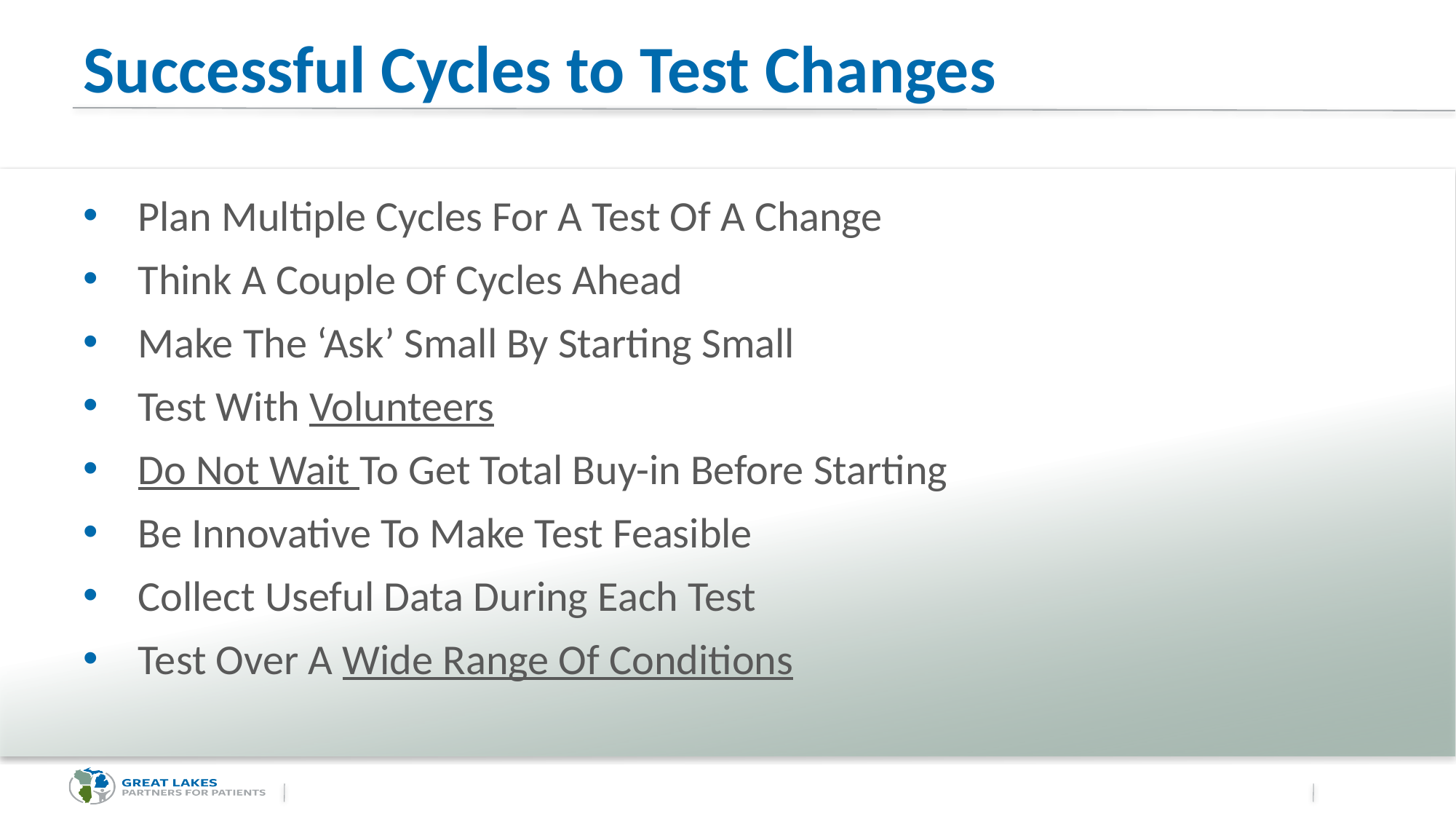

# Successful Cycles to Test Changes
Plan Multiple Cycles For A Test Of A Change
Think A Couple Of Cycles Ahead
Make The ‘Ask’ Small By Starting Small
Test With Volunteers
Do Not Wait To Get Total Buy-in Before Starting
Be Innovative To Make Test Feasible
Collect Useful Data During Each Test
Test Over A Wide Range Of Conditions